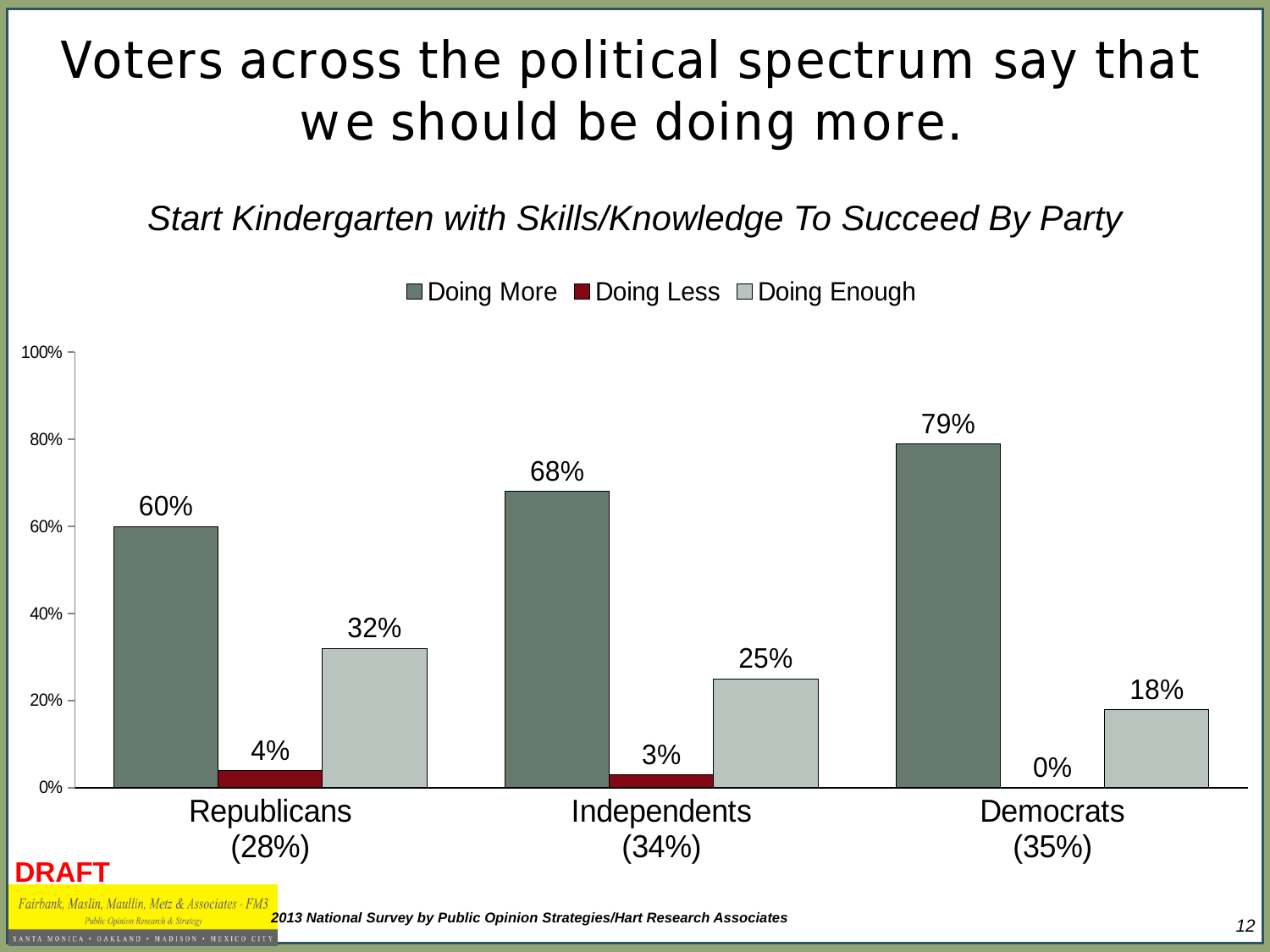

# Voters across the political spectrum say that we should be doing more.
Start Kindergarten with Skills/Knowledge To Succeed By Party

### Chart

| Category | Doing More | Doing Less | Doing Enough |
|---|---|---|---|
| Republicans
(28%) | 0.6 | 0.04 | 0.32 |
| Independents
(34%) | 0.68 | 0.03 | 0.25 |
| Democrats
(35%) | 0.79 | 0.0 | 0.18 |
2013 National Survey by Public Opinion Strategies/Hart Research Associates